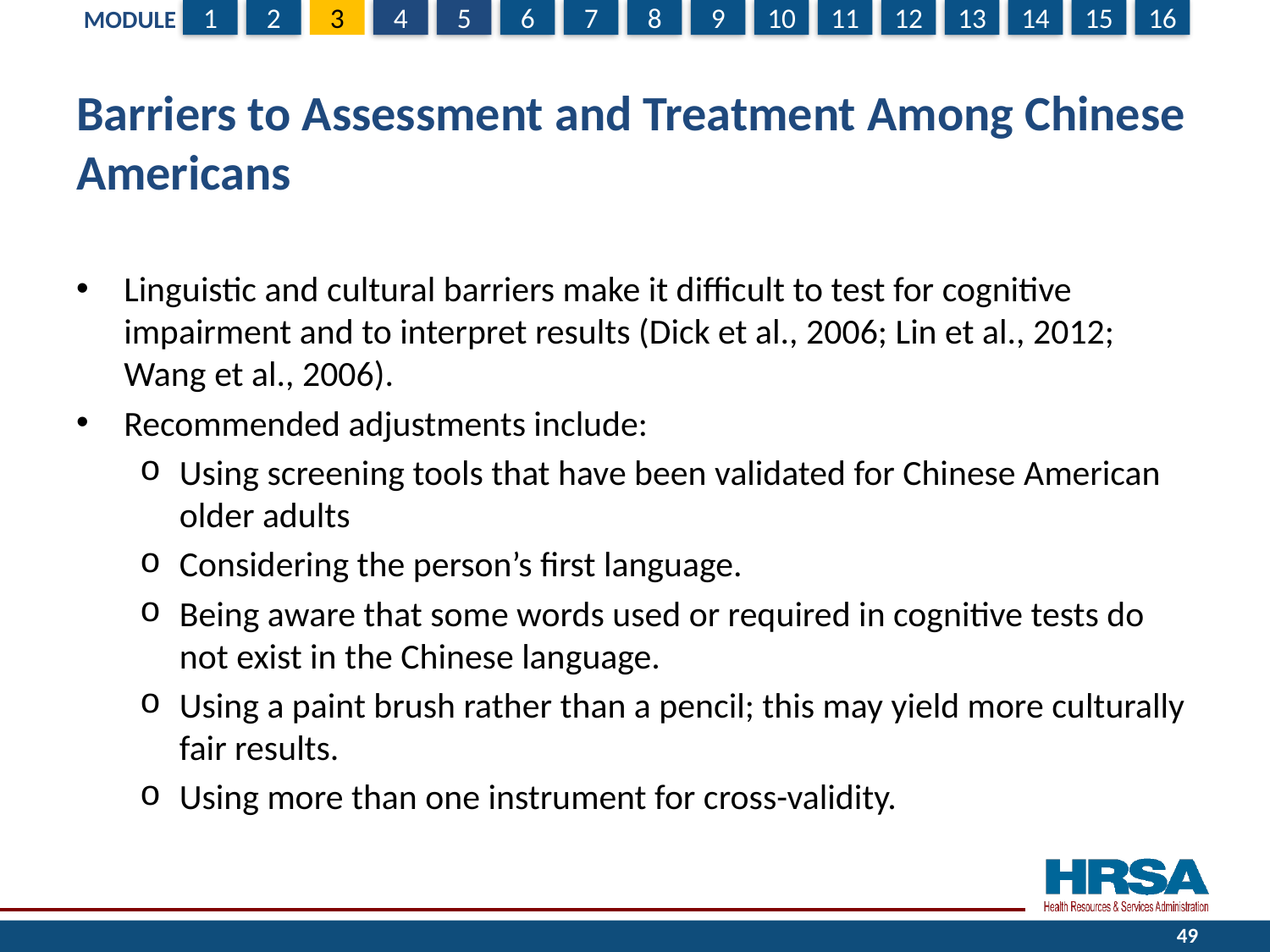

# Barriers to Assessment and Treatment Among Chinese Americans
Linguistic and cultural barriers make it difficult to test for cognitive impairment and to interpret results (Dick et al., 2006; Lin et al., 2012; Wang et al., 2006).
Recommended adjustments include:
Using screening tools that have been validated for Chinese American older adults
Considering the person’s first language.
Being aware that some words used or required in cognitive tests do not exist in the Chinese language.
Using a paint brush rather than a pencil; this may yield more culturally fair results.
Using more than one instrument for cross-validity.